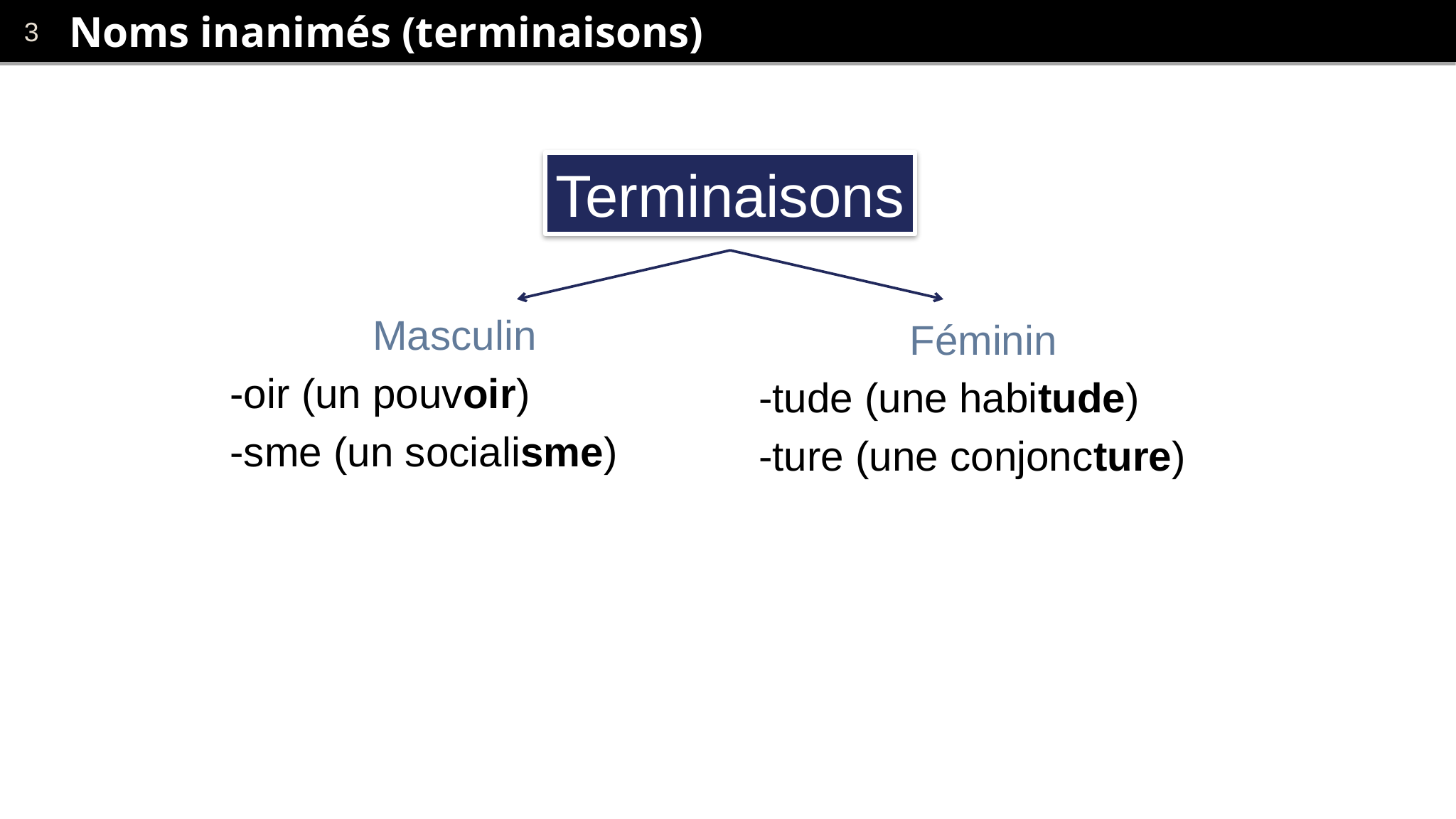

# Noms inanimés (terminaisons)
Terminaisons
Masculin
-oir (un pouvoir)
-sme (un socialisme)

Féminin
-tude (une habitude)
-ture (une conjoncture)